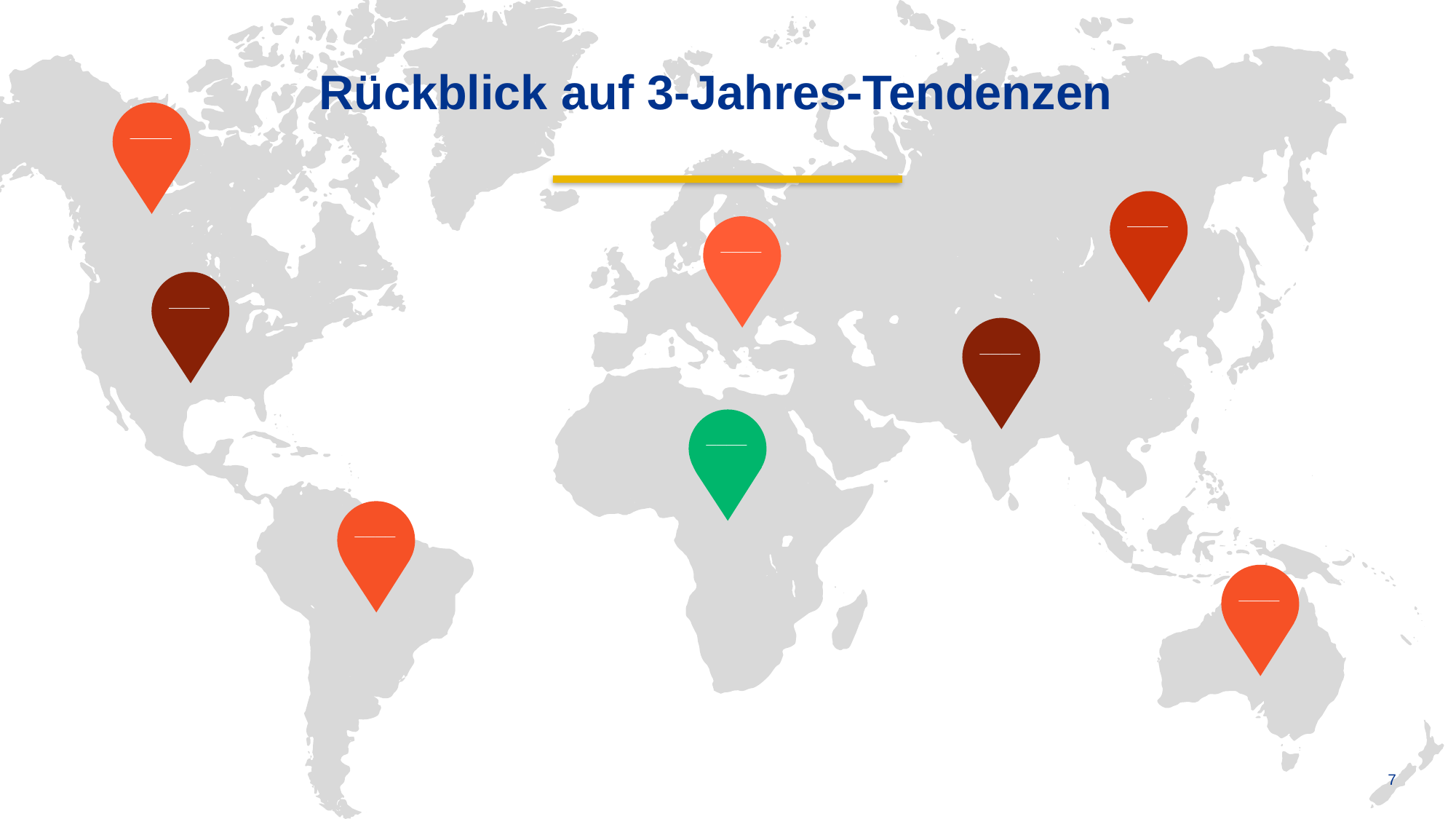

Rückblick auf 3-Jahres-Tendenzen
____

____
____
____
____
____
____
____
7